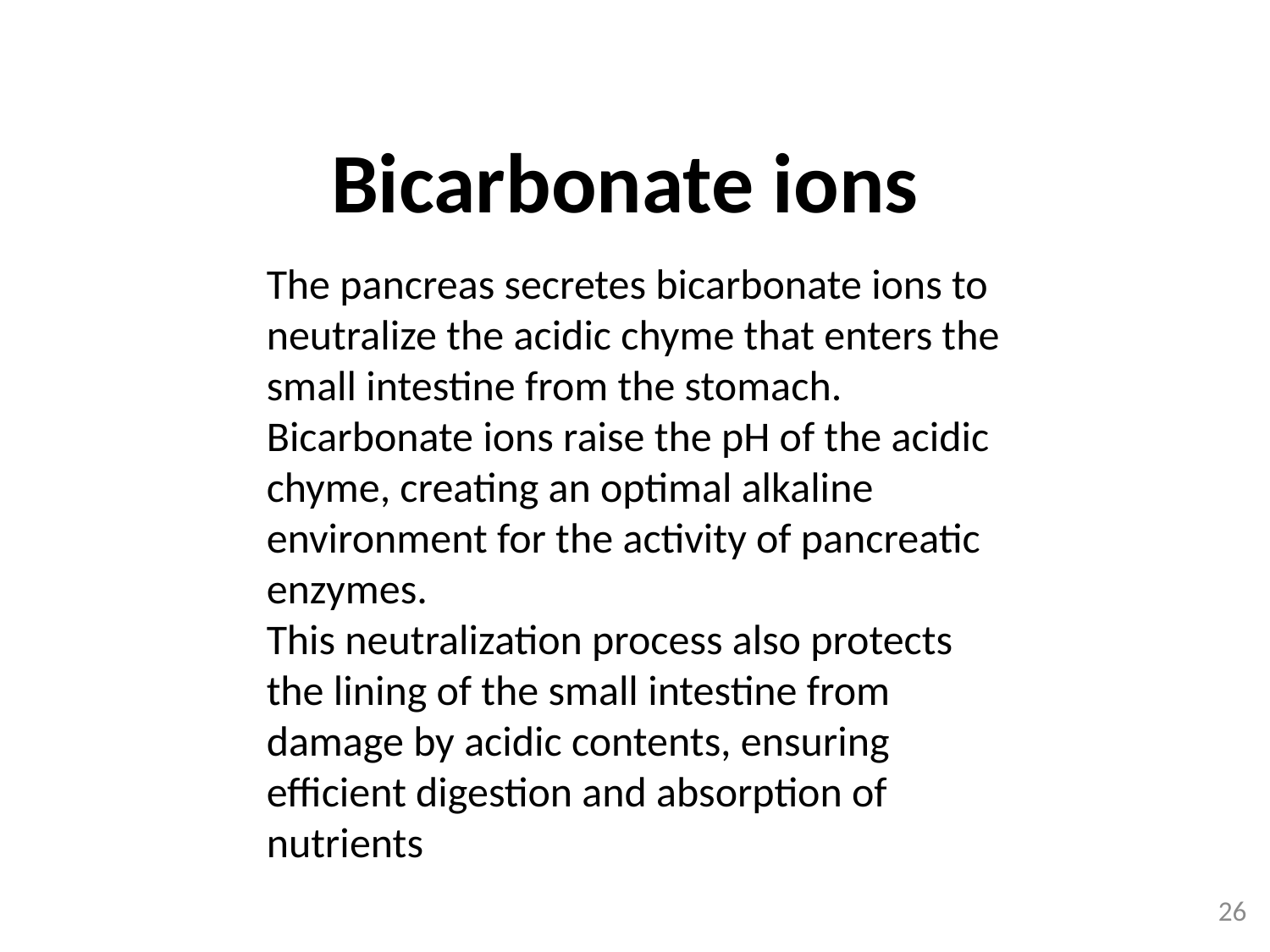

# Bicarbonate ions
The pancreas secretes bicarbonate ions to neutralize the acidic chyme that enters the small intestine from the stomach.
Bicarbonate ions raise the pH of the acidic chyme, creating an optimal alkaline environment for the activity of pancreatic enzymes.
This neutralization process also protects the lining of the small intestine from damage by acidic contents, ensuring efficient digestion and absorption of nutrients

26